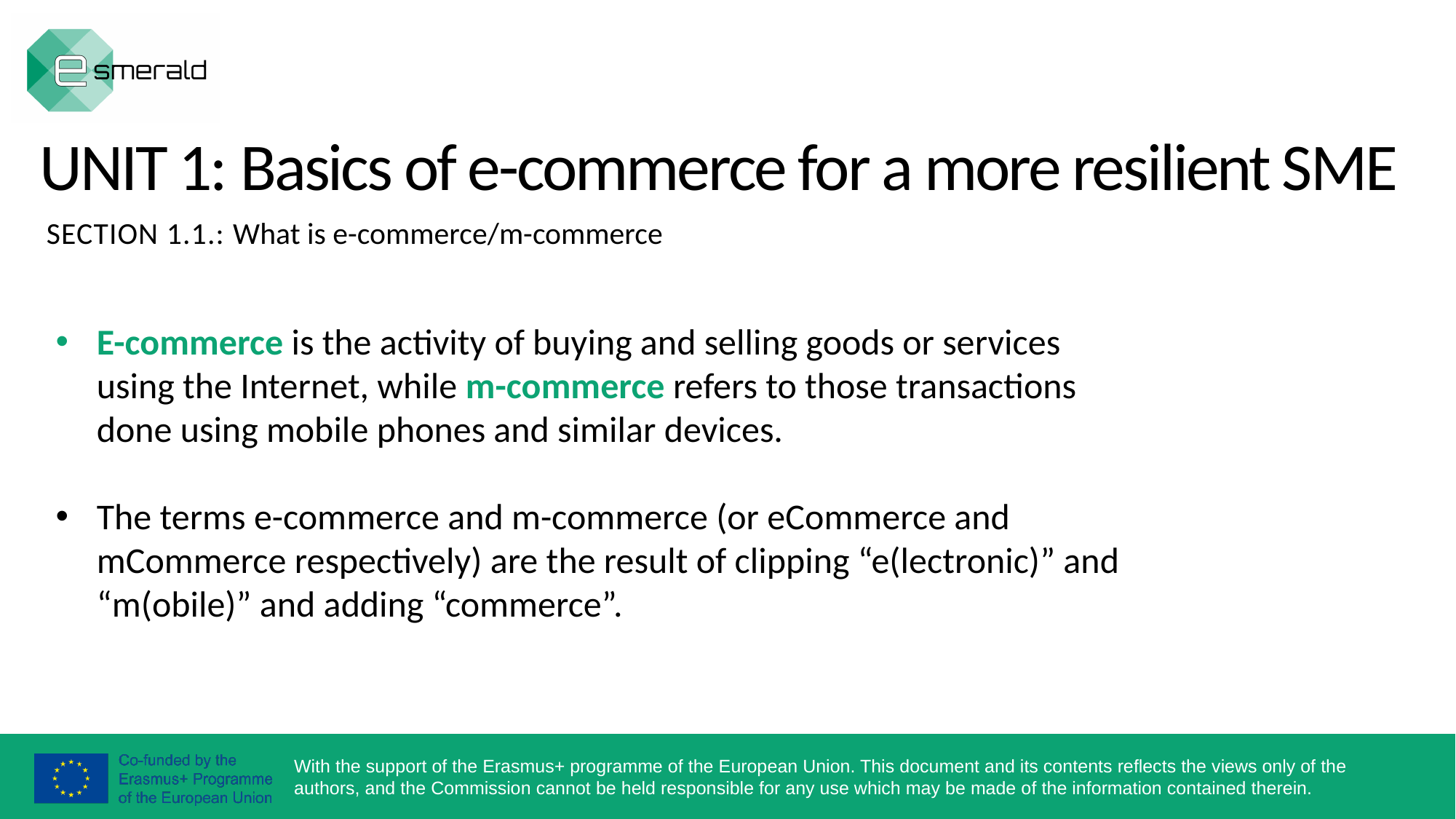

UNIT 1: Basics of e-commerce for a more resilient SME
SECTION 1.1.: What is e-commerce/m-commerce
E-commerce is the activity of buying and selling goods or services using the Internet, while m-commerce refers to those transactions done using mobile phones and similar devices.

The terms e-commerce and m-commerce (or eCommerce and mCommerce respectively) are the result of clipping “e(lectronic)” and “m(obile)” and adding “commerce”.